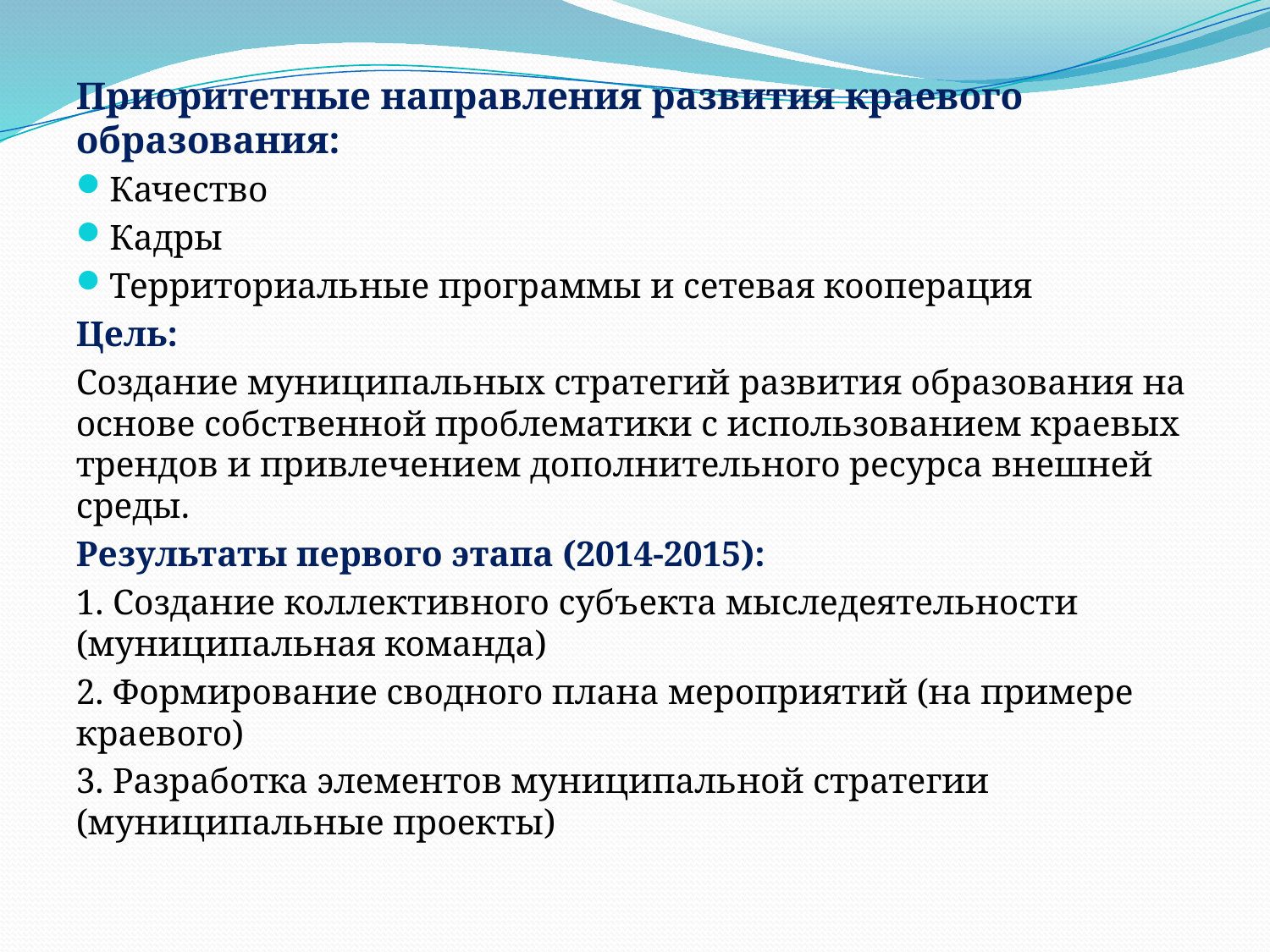

Приоритетные направления развития краевого образования:
Качество
Кадры
Территориальные программы и сетевая кооперация
Цель:
Создание муниципальных стратегий развития образования на основе собственной проблематики с использованием краевых трендов и привлечением дополнительного ресурса внешней среды.
Результаты первого этапа (2014-2015):
1. Создание коллективного субъекта мыследеятельности (муниципальная команда)
2. Формирование сводного плана мероприятий (на примере краевого)
3. Разработка элементов муниципальной стратегии (муниципальные проекты)